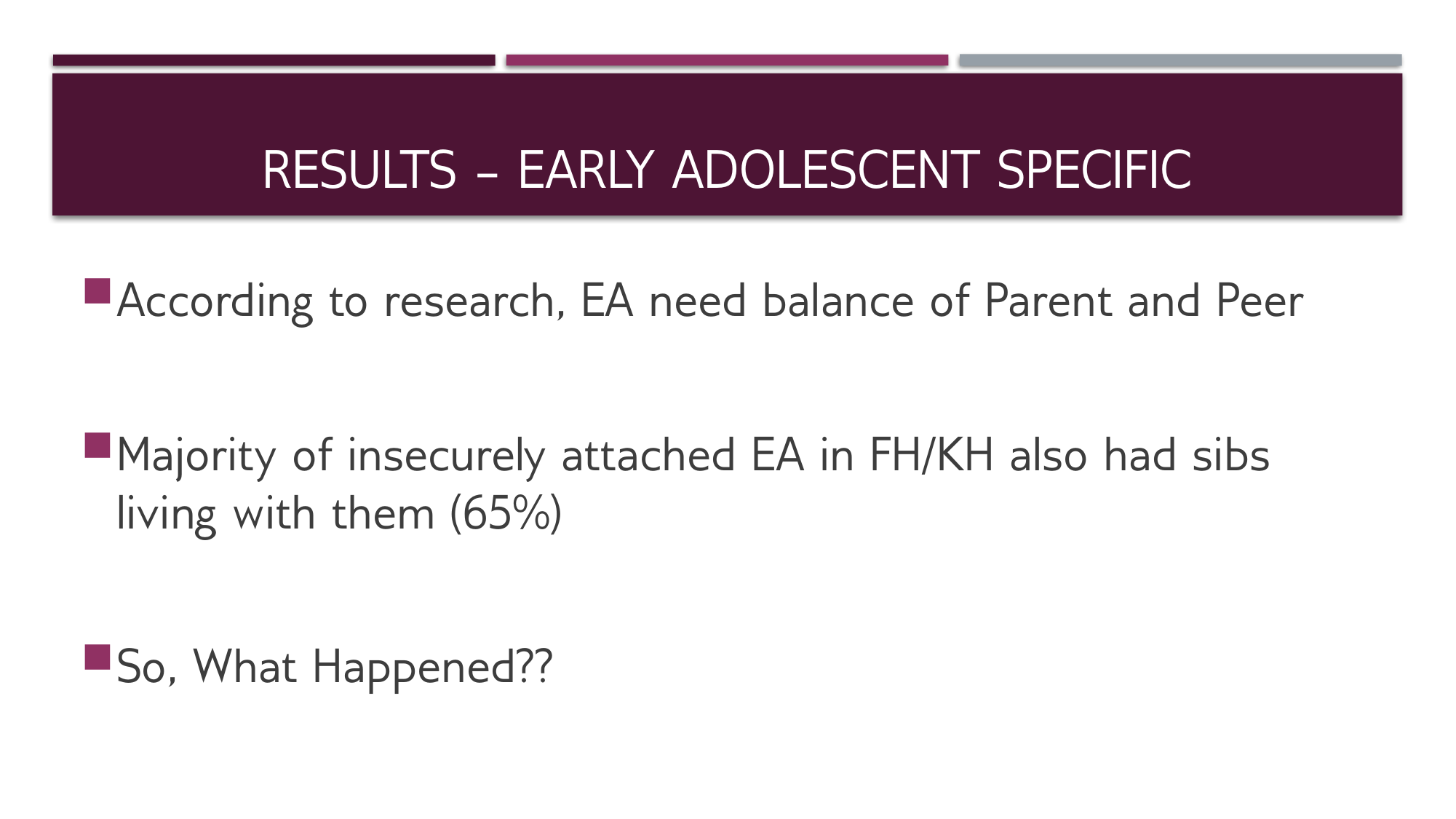

# Results – early adolescent specific
According to research, EA need balance of Parent and Peer

Majority of insecurely attached EA in FH/KH also had sibs living with them (65%)

So, What Happened??